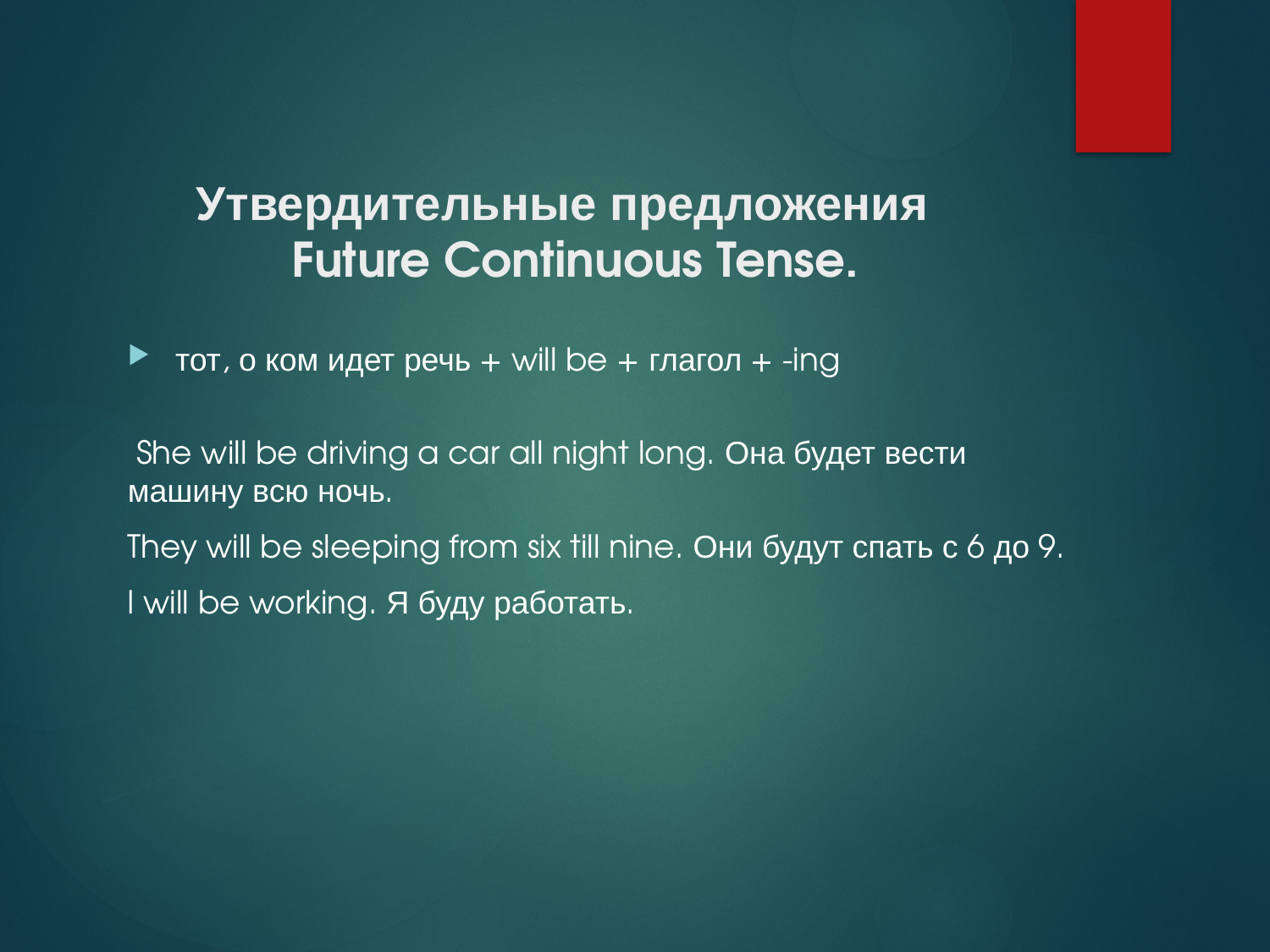

# Утвердительные предложения  Future Continuous Tense.
тот, о ком идет речь + will be + глагол + -ing
 She will be driving a car all night long. Она будет вести машину всю ночь.
They will be sleeping from six till nine. Они будут спать с 6 до 9.
I will be working. Я буду работать.